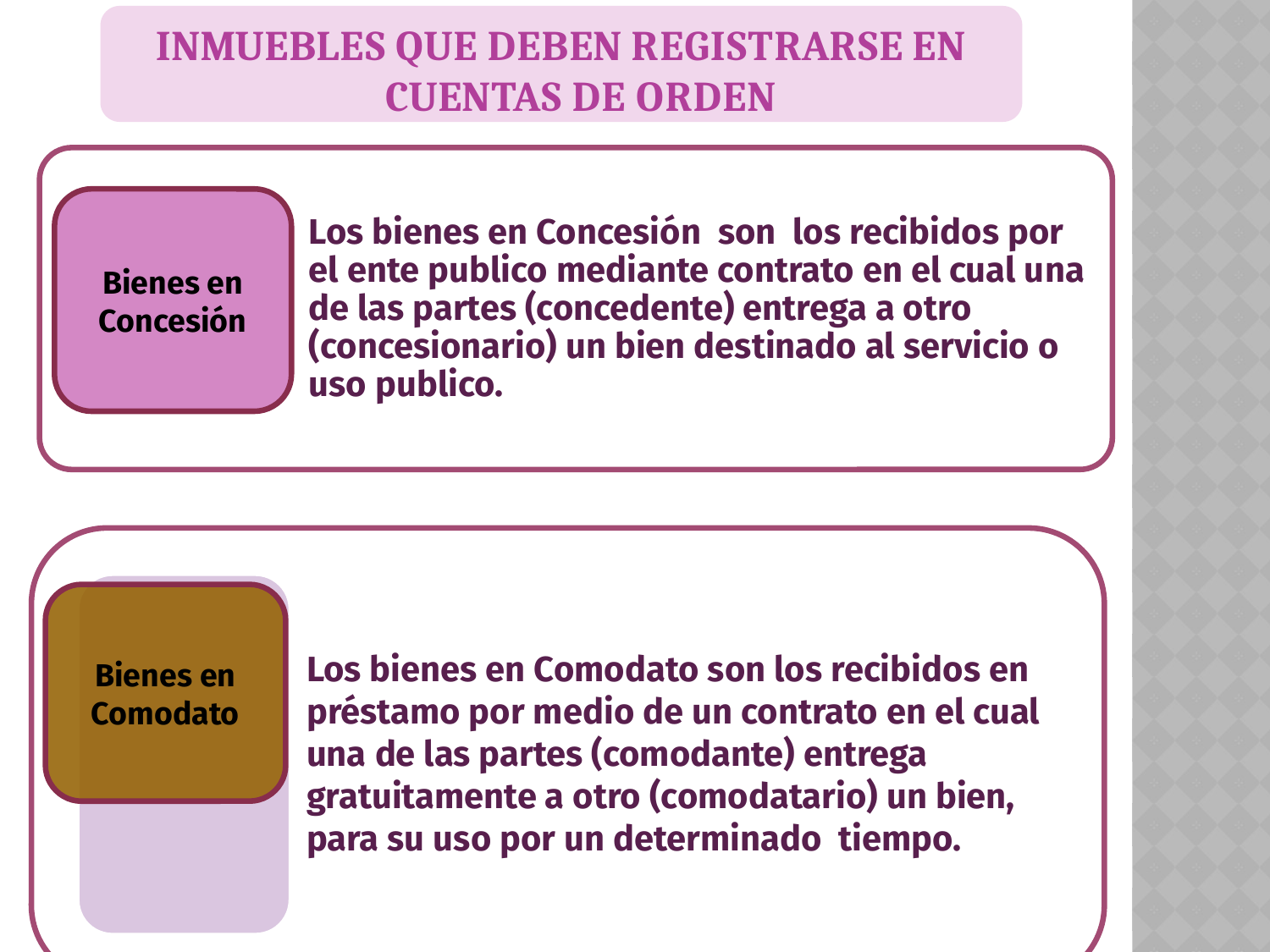

INMUEBLES QUE DEBEN REGISTRARSE EN CUENTAS DE ORDEN

Los bienes en Concesión  son  los recibidos por el ente publico mediante contrato en el cual una de las partes (concedente) entrega a otro (concesionario) un bien destinado al servicio o uso publico.
Bienes en Concesión
Los bienes en Comodato son los recibidos en préstamo por medio de un contrato en el cual una de las partes (comodante) entrega gratuitamente a otro (comodatario) un bien,  para su uso por un determinado  tiempo.
Bienes en Comodato